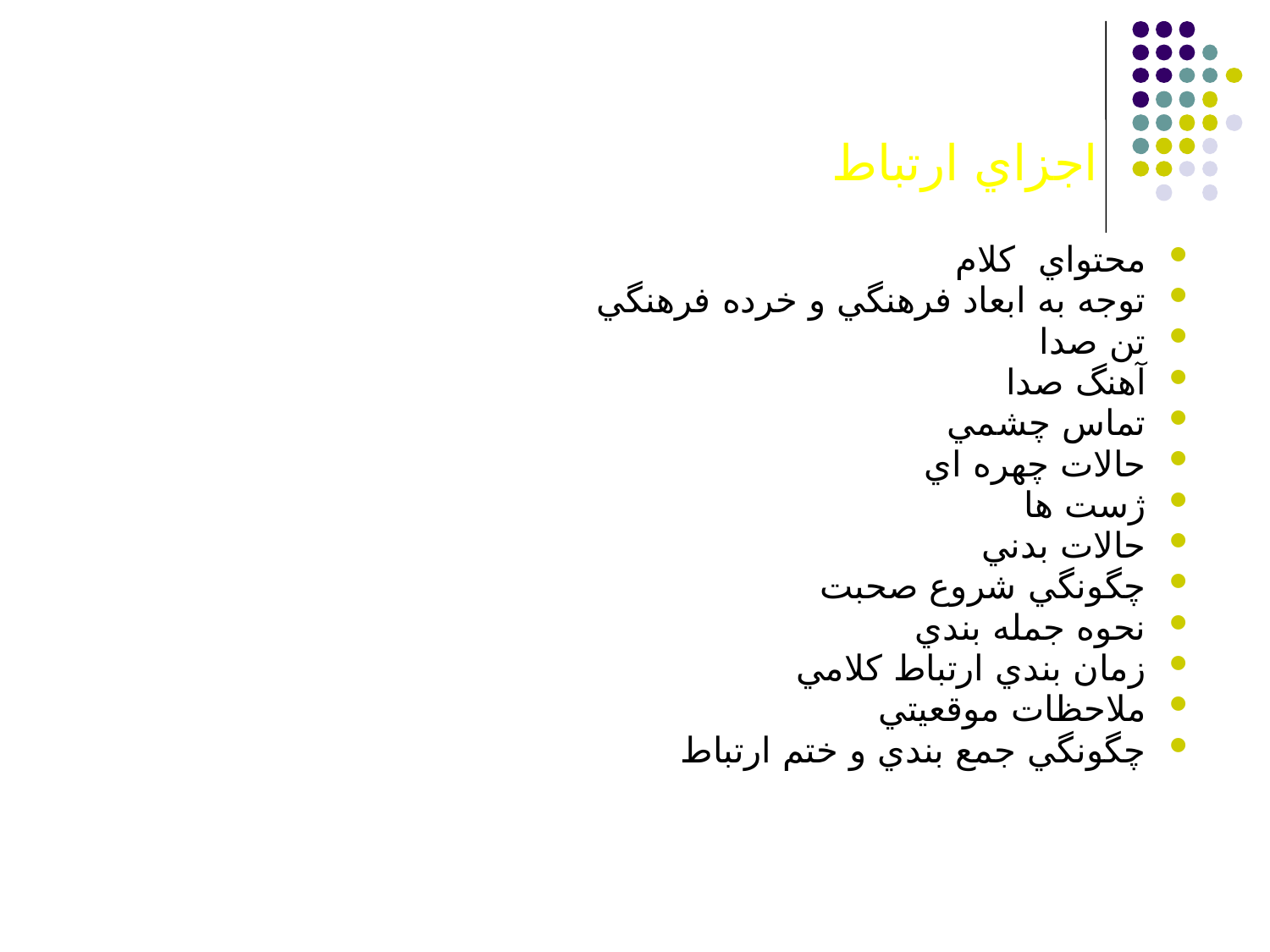

# اجزاي ارتباط
محتواي  كلام
توجه به ابعاد فرهنگي و خرده فرهنگي
تن صدا
آهنگ صدا
تماس چشمي
حالات چهره اي
ژست ها
حالات بدني
چگونگي شروع صحبت
نحوه جمله بندي
زمان بندي ارتباط كلامي
ملاحظات موقعيتي
چگونگي جمع بندي و ختم ارتباط